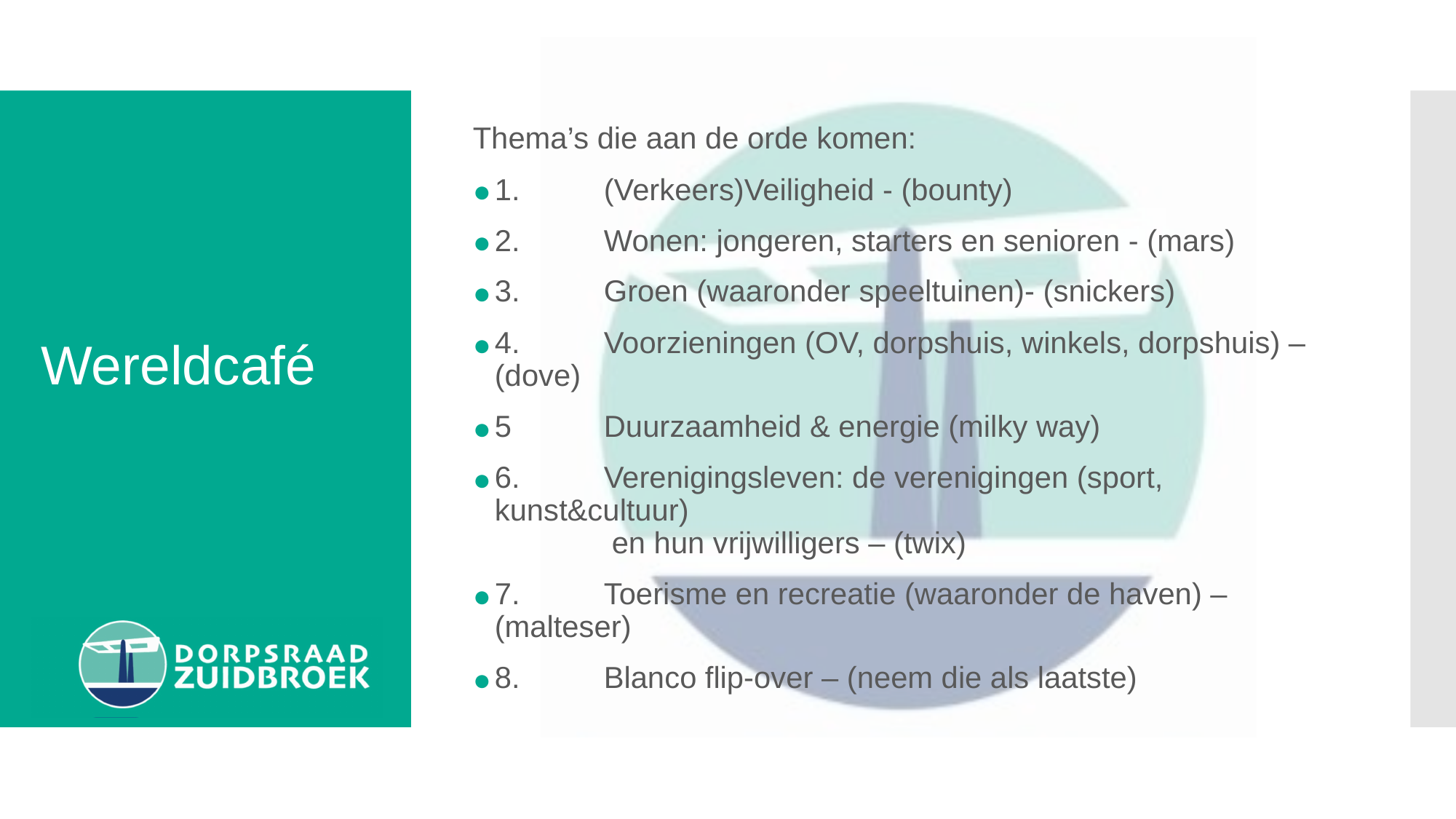

Thema’s die aan de orde komen:
1.	(Verkeers)Veiligheid - (bounty)
2.	Wonen: jongeren, starters en senioren - (mars)
3.	Groen (waaronder speeltuinen)- (snickers)
4.	Voorzieningen (OV, dorpshuis, winkels, dorpshuis) – (dove)
5	Duurzaamheid & energie (milky way)
6.	Verenigingsleven: de verenigingen (sport, kunst&cultuur)
              en hun vrijwilligers – (twix)
7.	Toerisme en recreatie (waaronder de haven) – (malteser)
8.	Blanco flip-over – (neem die als laatste)
# Wereldcafé